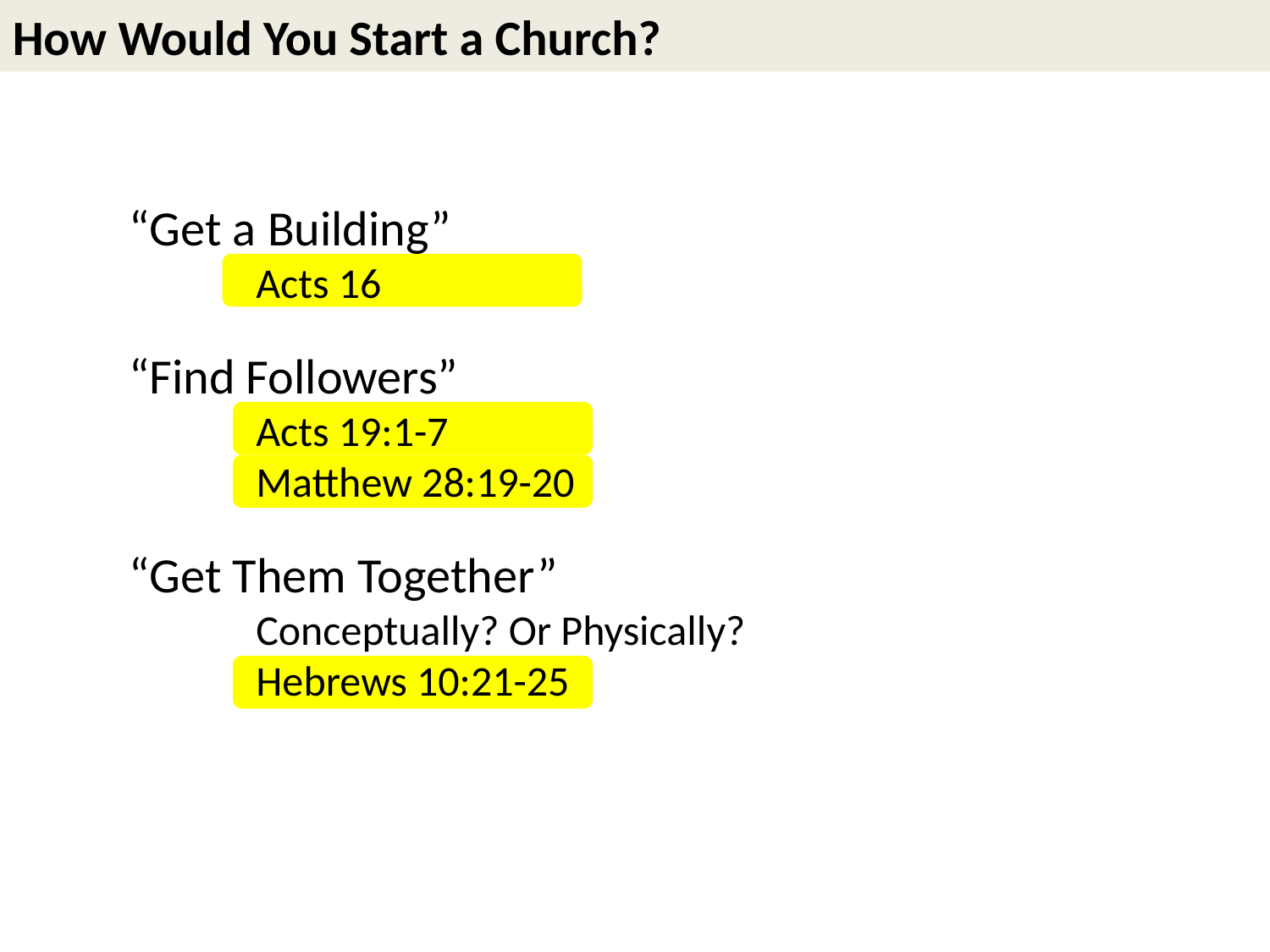

How Would You Start a Church?
“Get a Building”
	Acts 16

“Find Followers”
	Acts 19:1-7
	Matthew 28:19-20

“Get Them Together”
	Conceptually? Or Physically?
	Hebrews 10:21-25